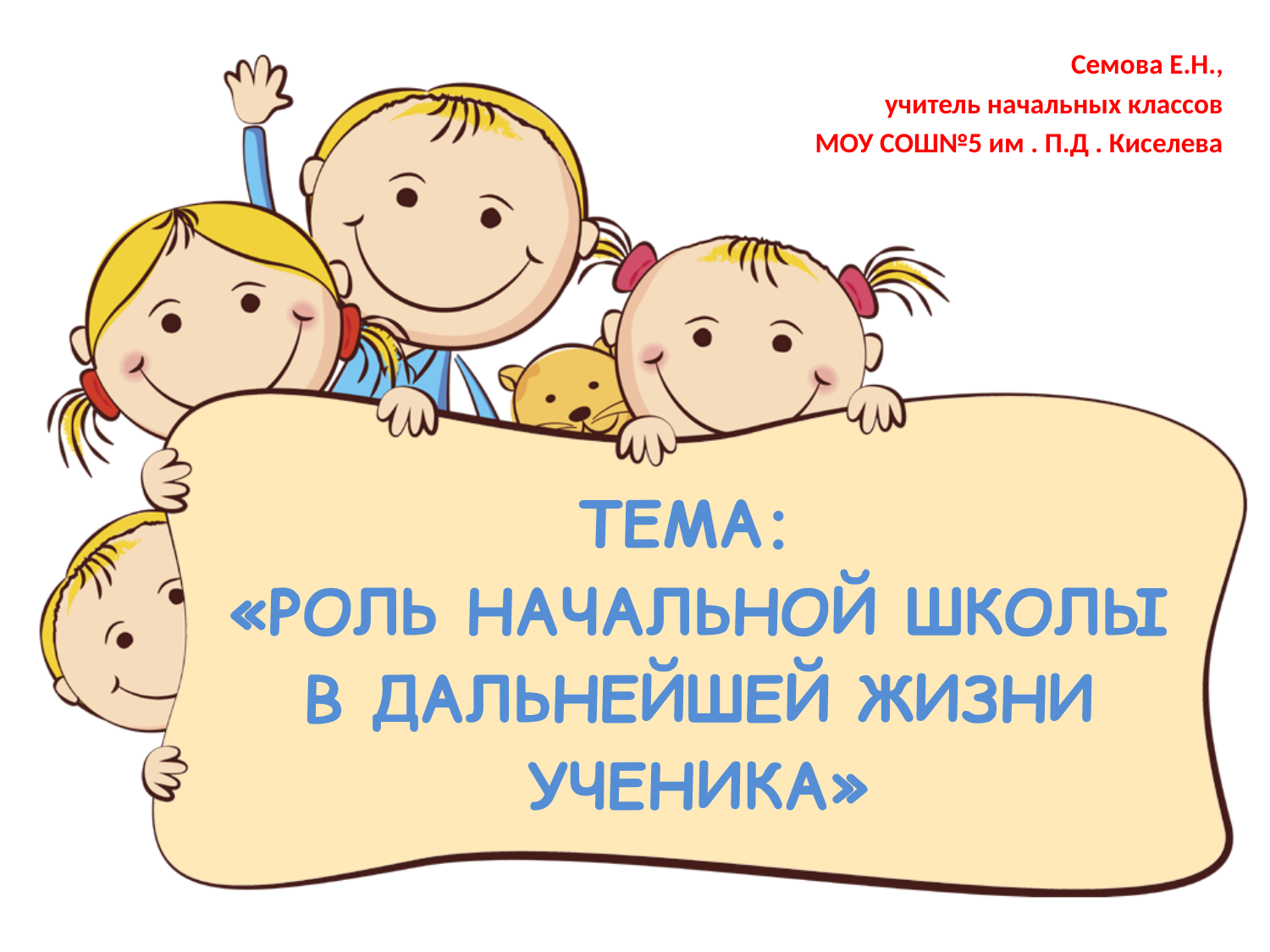

Семова Е.Н.,
учитель начальных классов
МОУ СОШ№5 им . П.Д . Киселева
# ТЕМА: «РОЛЬ НАЧАЛЬНОЙ ШКОЛЫ В ДАЛЬНЕЙШЕЙ ЖИЗНИ УЧЕНИКА»